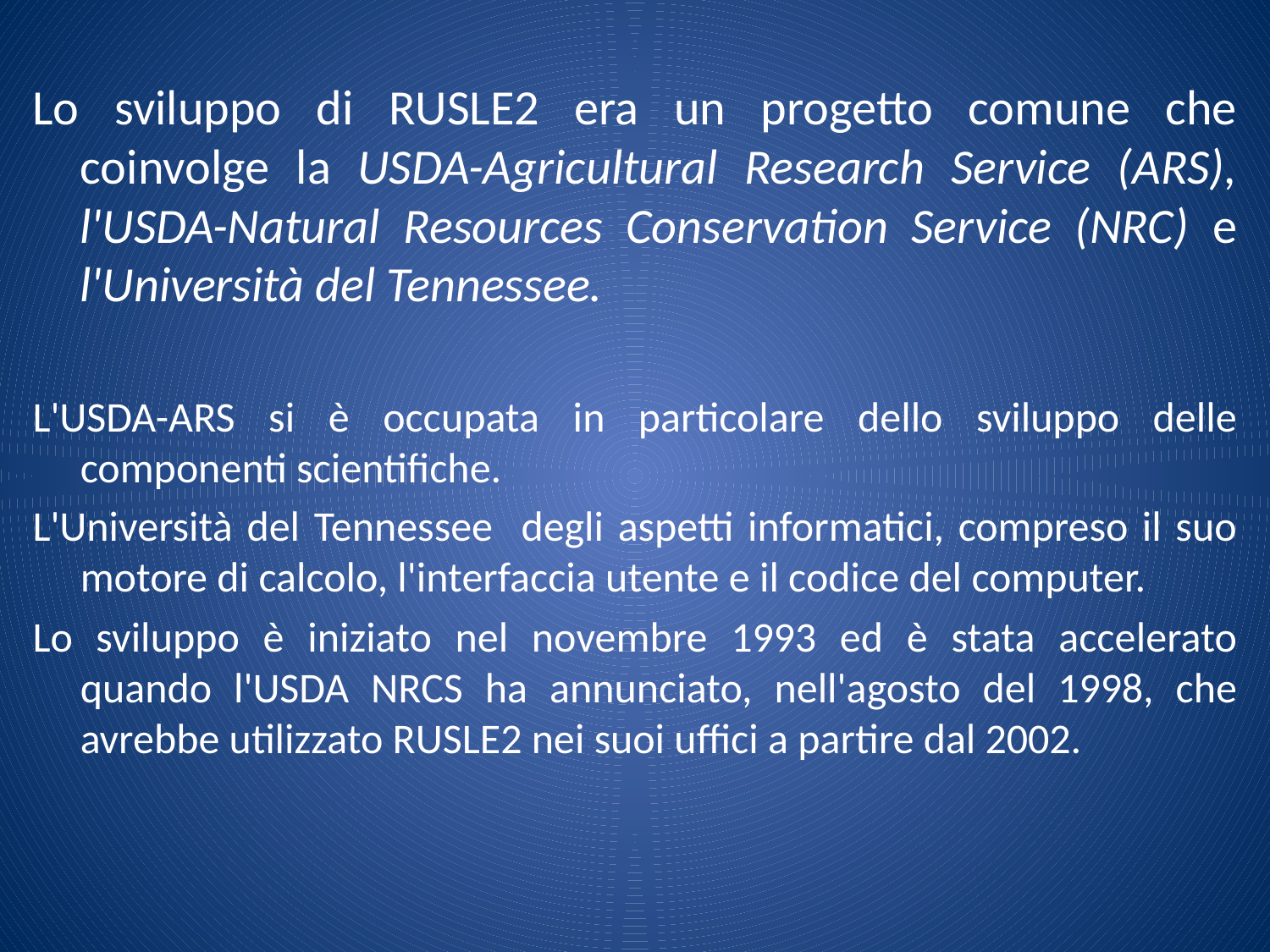

Lo sviluppo di RUSLE2 era un progetto comune che coinvolge la USDA-Agricultural Research Service (ARS), l'USDA-Natural Resources Conservation Service (NRC) e l'Università del Tennessee.

L'USDA-ARS si è occupata in particolare dello sviluppo delle componenti scientifiche.
L'Università del Tennessee  degli aspetti informatici, compreso il suo motore di calcolo, l'interfaccia utente e il codice del computer.
Lo sviluppo è iniziato nel novembre 1993 ed è stata accelerato quando l'USDA NRCS ha annunciato, nell'agosto del 1998, che avrebbe utilizzato RUSLE2 nei suoi uffici a partire dal 2002.